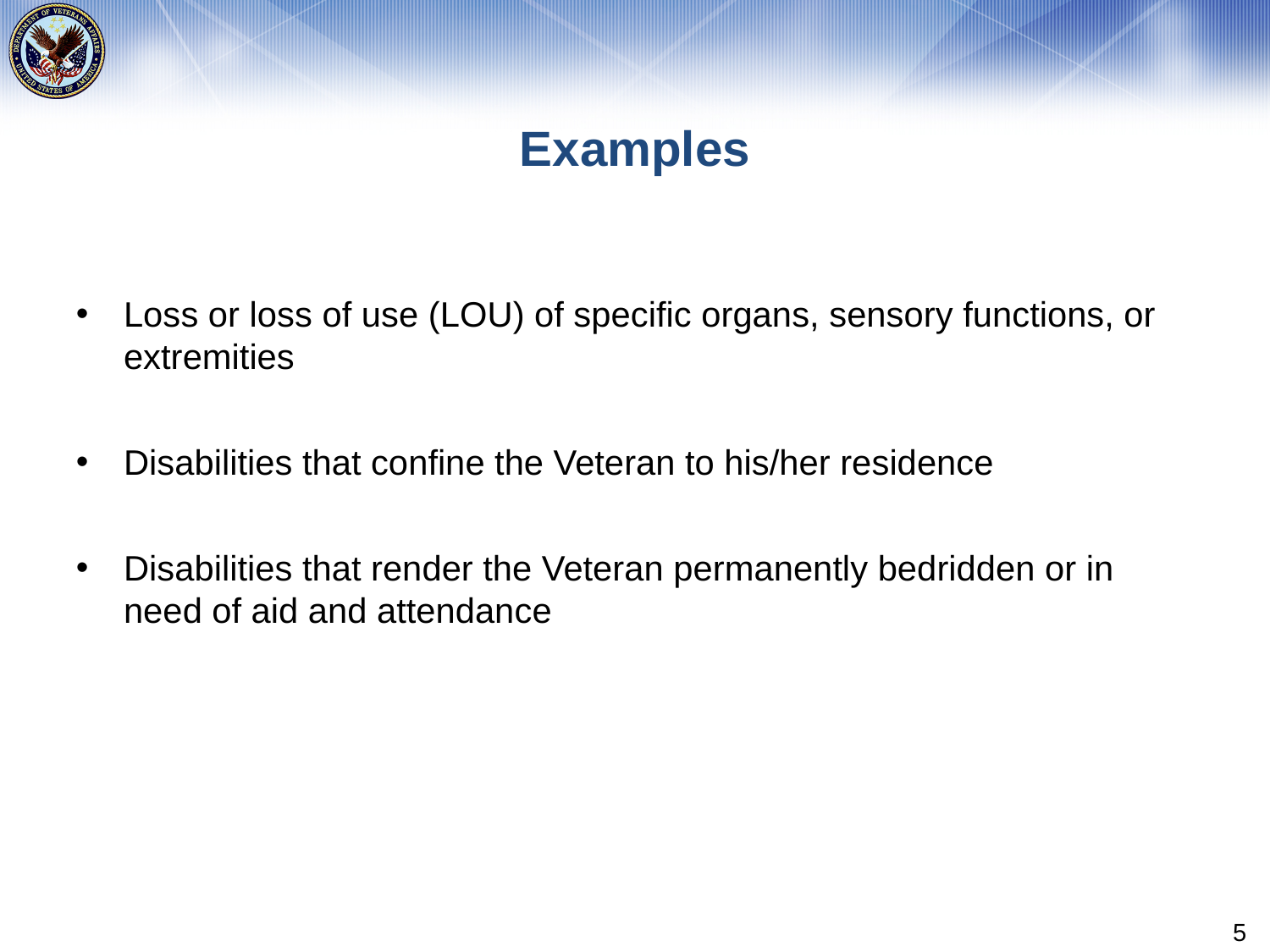

# Examples
Loss or loss of use (LOU) of specific organs, sensory functions, or extremities

Disabilities that confine the Veteran to his/her residence

Disabilities that render the Veteran permanently bedridden or in need of aid and attendance
5